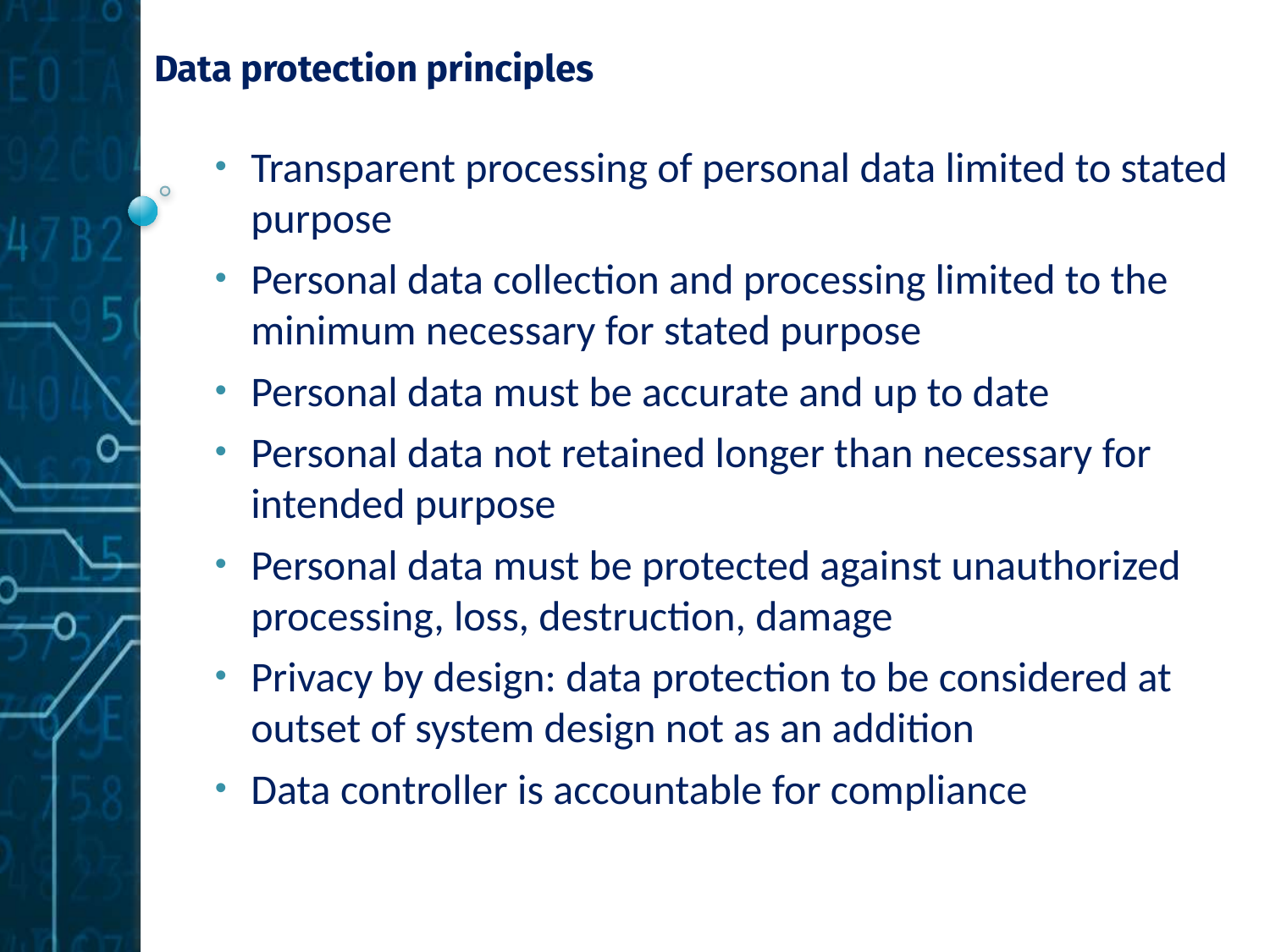

# Data protection principles
Transparent processing of personal data limited to stated purpose
Personal data collection and processing limited to the minimum necessary for stated purpose
Personal data must be accurate and up to date
Personal data not retained longer than necessary for intended purpose
Personal data must be protected against unauthorized processing, loss, destruction, damage
Privacy by design: data protection to be considered at outset of system design not as an addition
Data controller is accountable for compliance